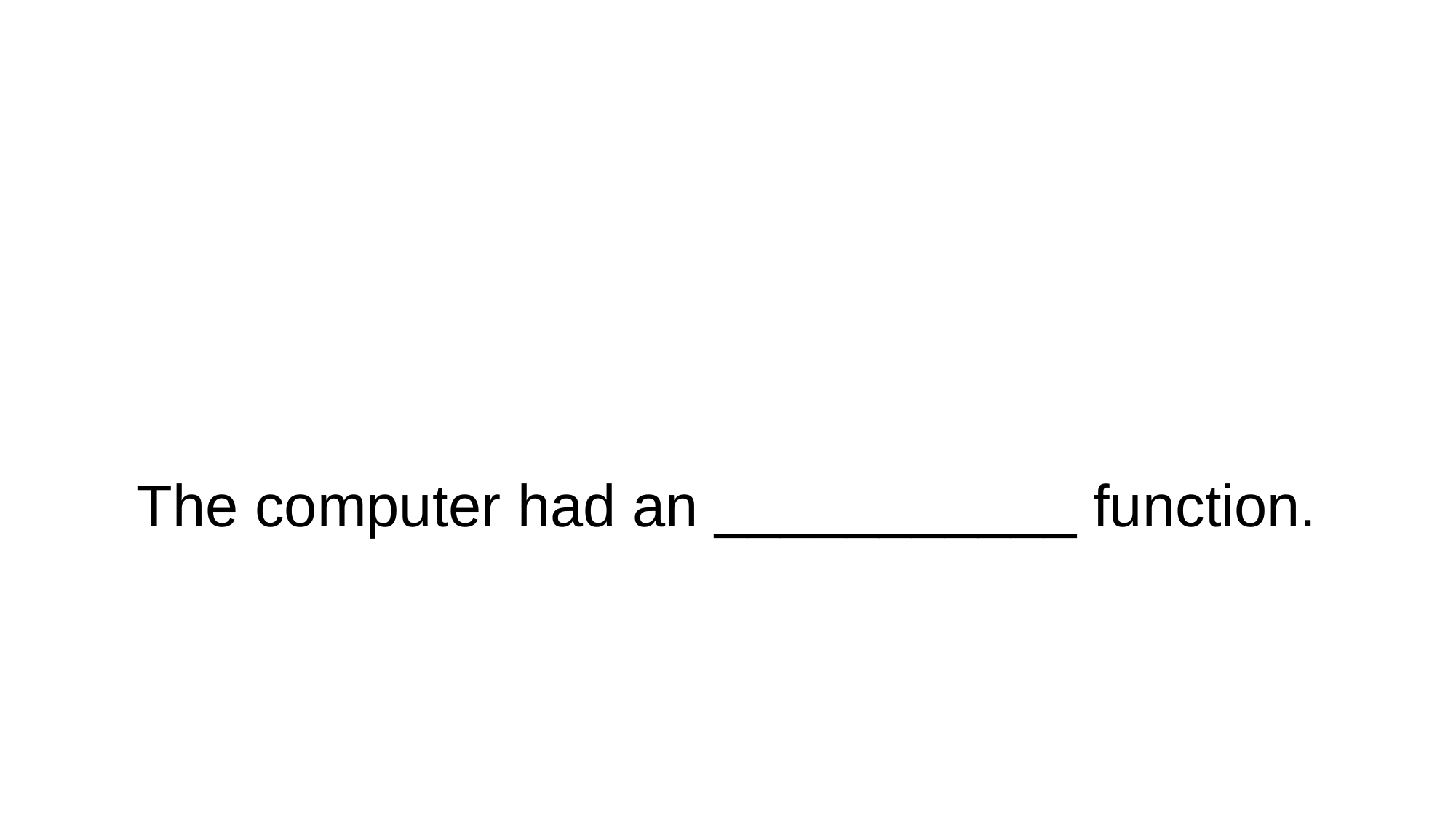

# The computer had an ___________ function.